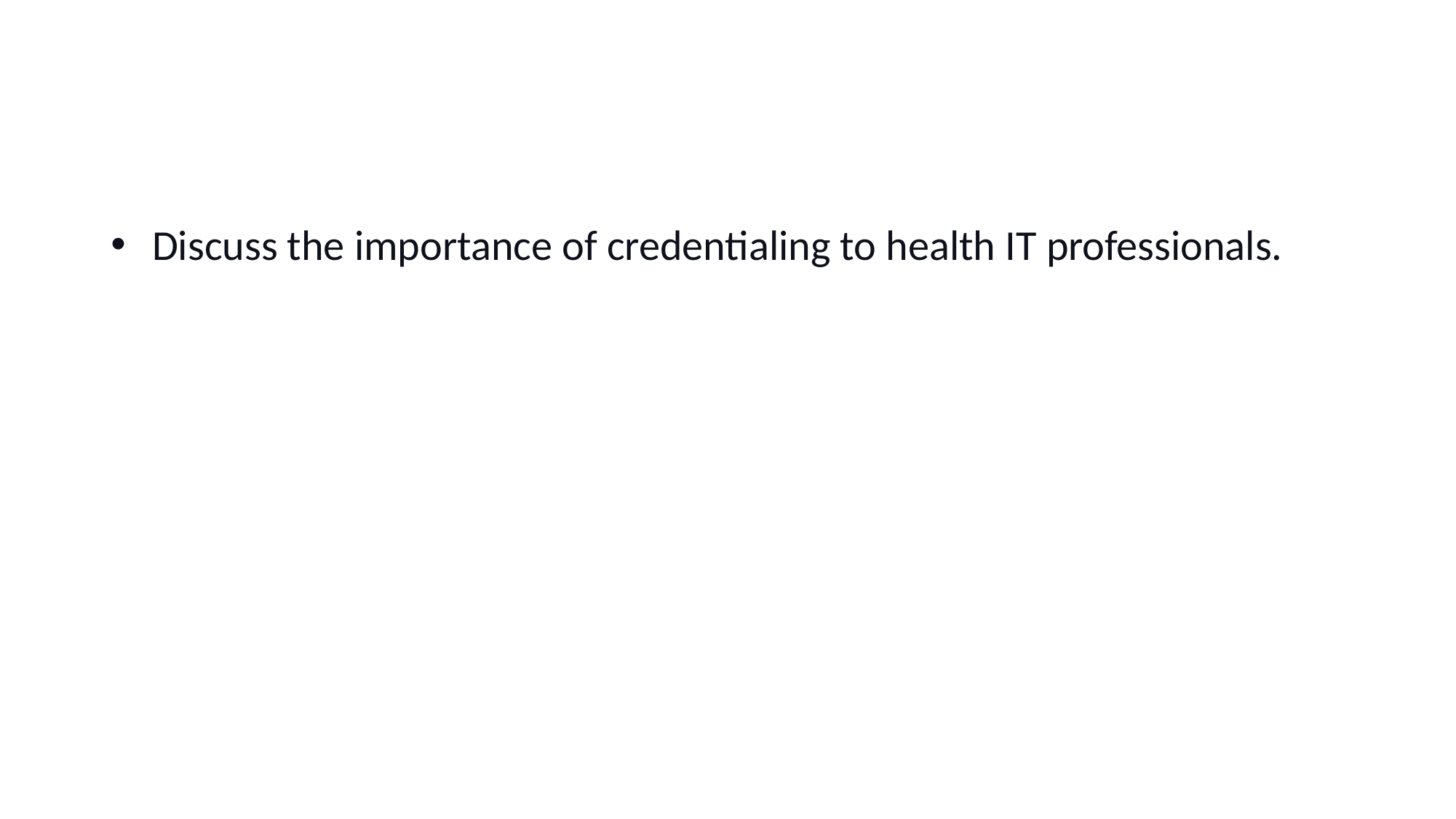

#
Discuss the importance of credentialing to health IT professionals.